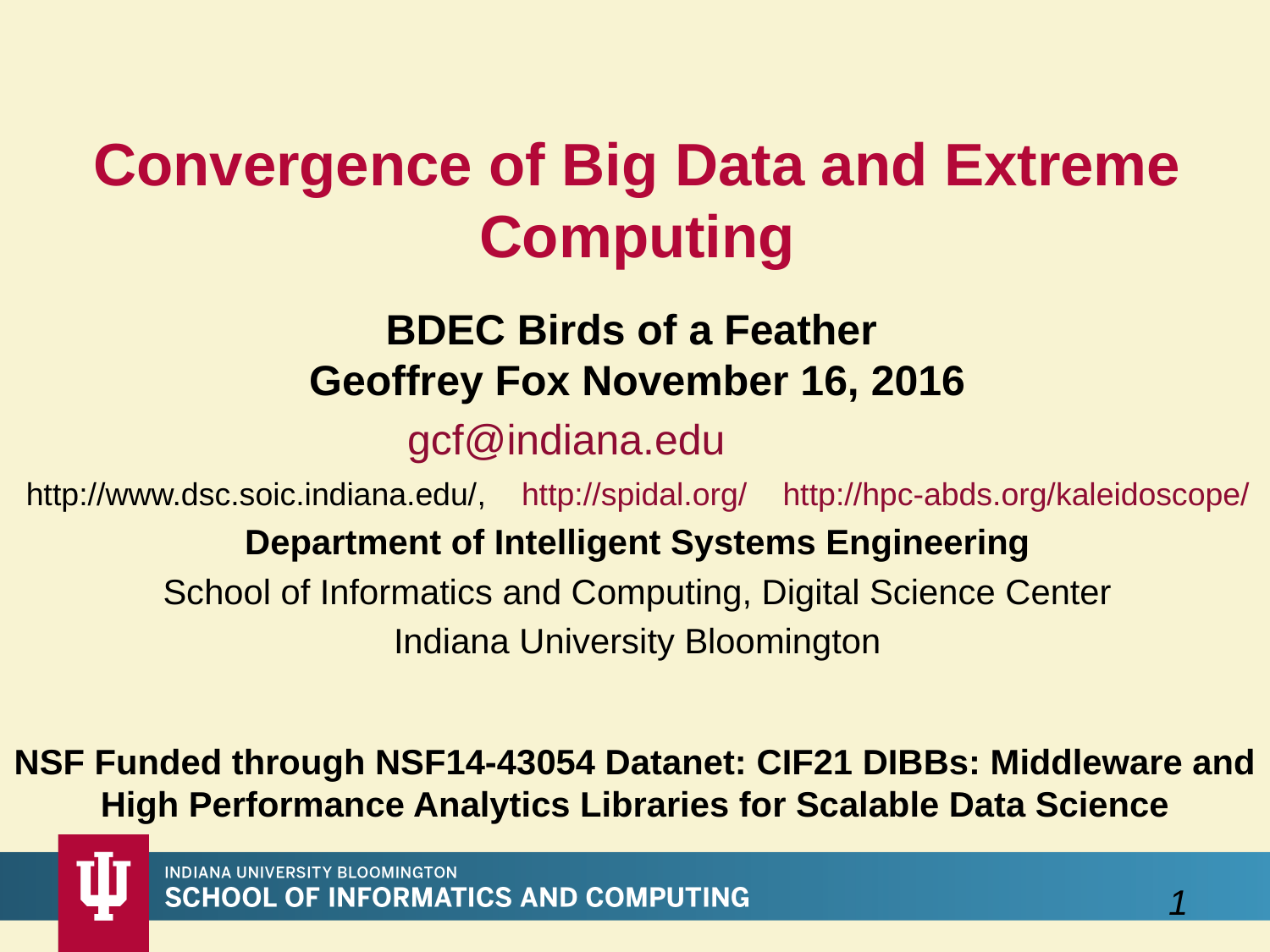

Convergence of Big Data and Extreme Computing
BDEC Birds of a Feather
Geoffrey Fox November 16, 2016
gcf@indiana.edu
 http://www.dsc.soic.indiana.edu/,    http://spidal.org/    http://hpc-abds.org/kaleidoscope/
Department of Intelligent Systems Engineering
School of Informatics and Computing, Digital Science Center
Indiana University Bloomington
NSF Funded through NSF14-43054 Datanet: CIF21 DIBBs: Middleware and High Performance Analytics Libraries for Scalable Data Science

1